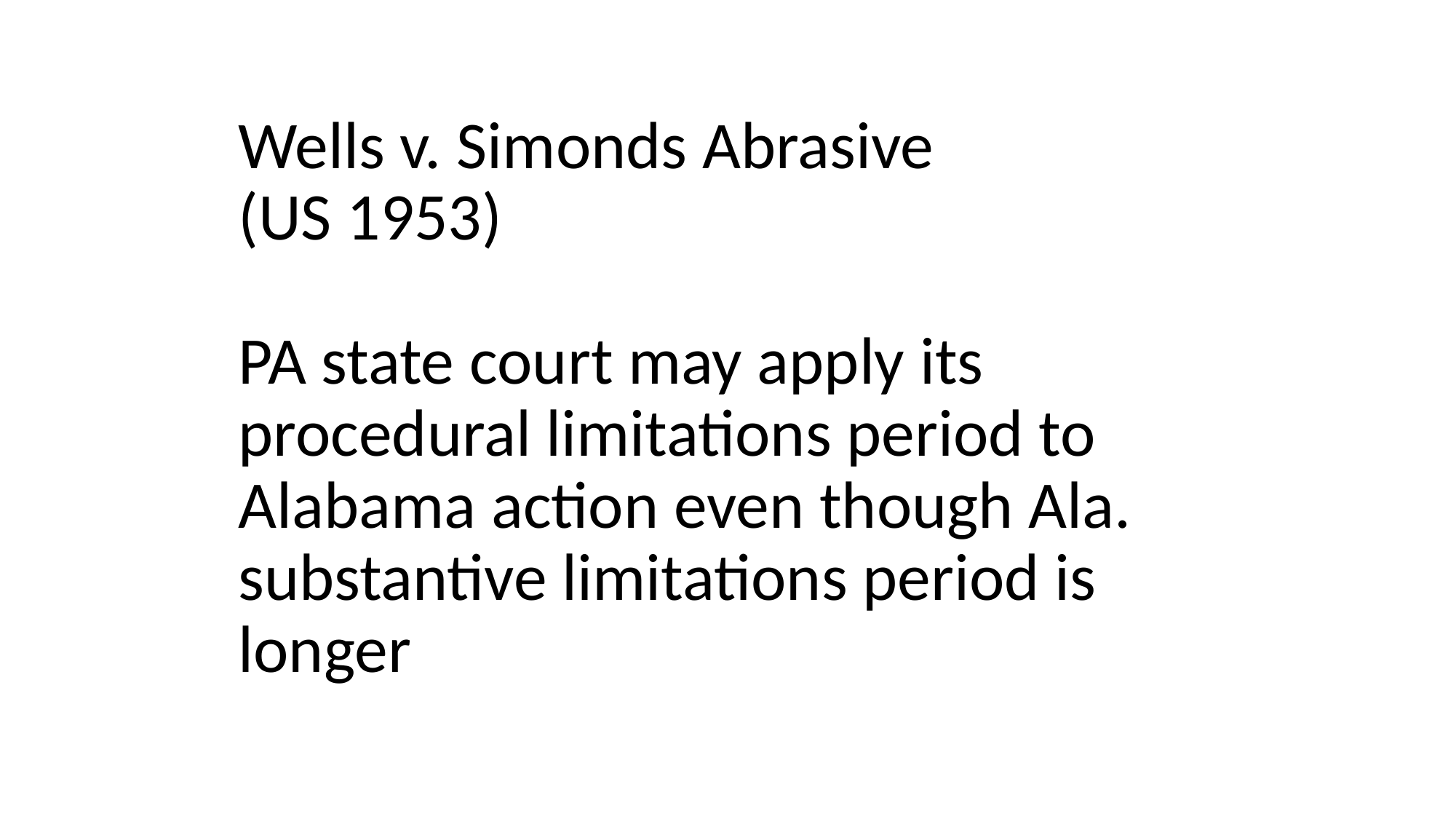

# Wells v. Simonds Abrasive (US 1953) PA state court may apply its procedural limitations period to Alabama action even though Ala. substantive limitations period is longer